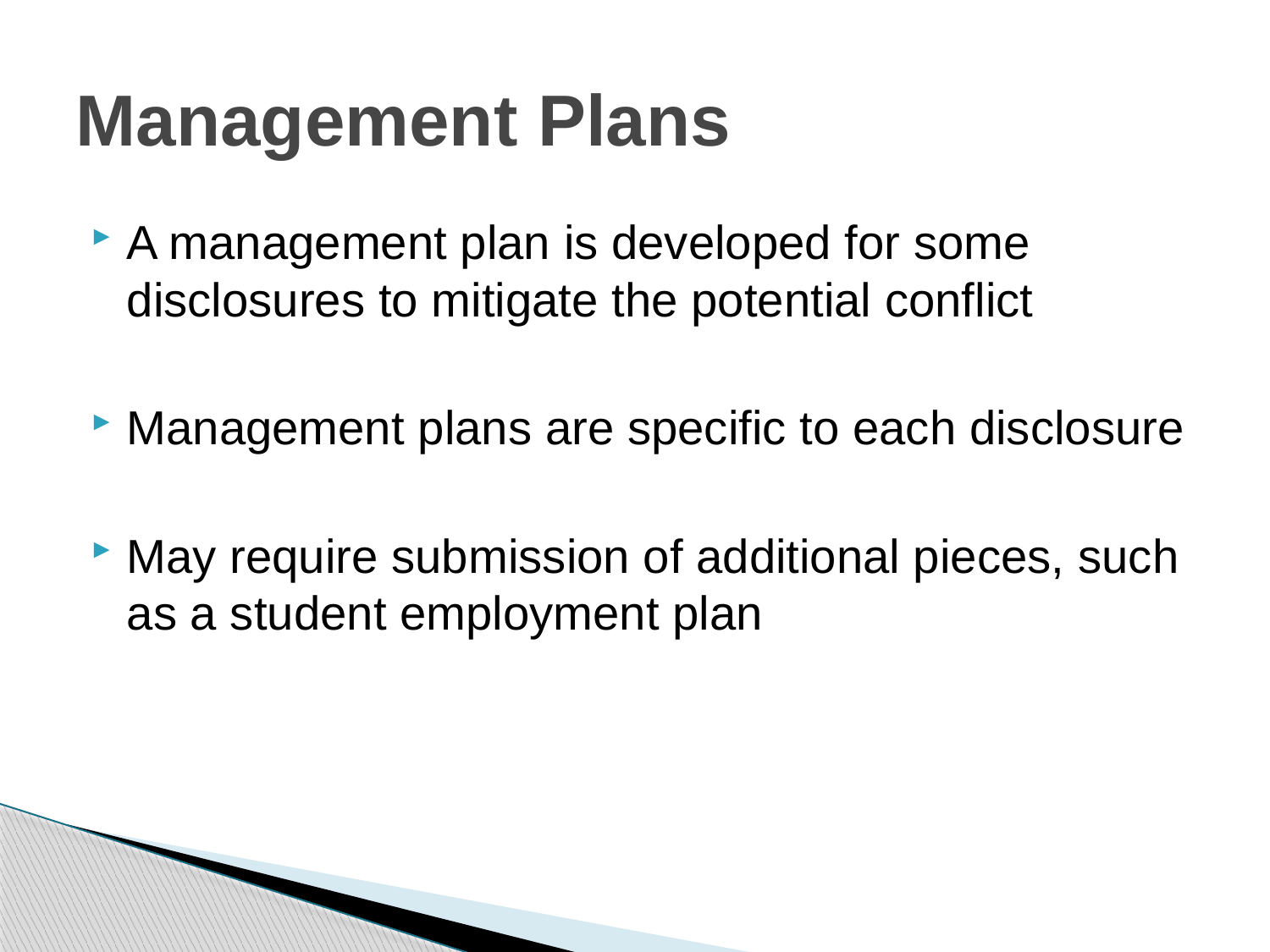

# Management Plans
A management plan is developed for some disclosures to mitigate the potential conflict

Management plans are specific to each disclosure

May require submission of additional pieces, such as a student employment plan